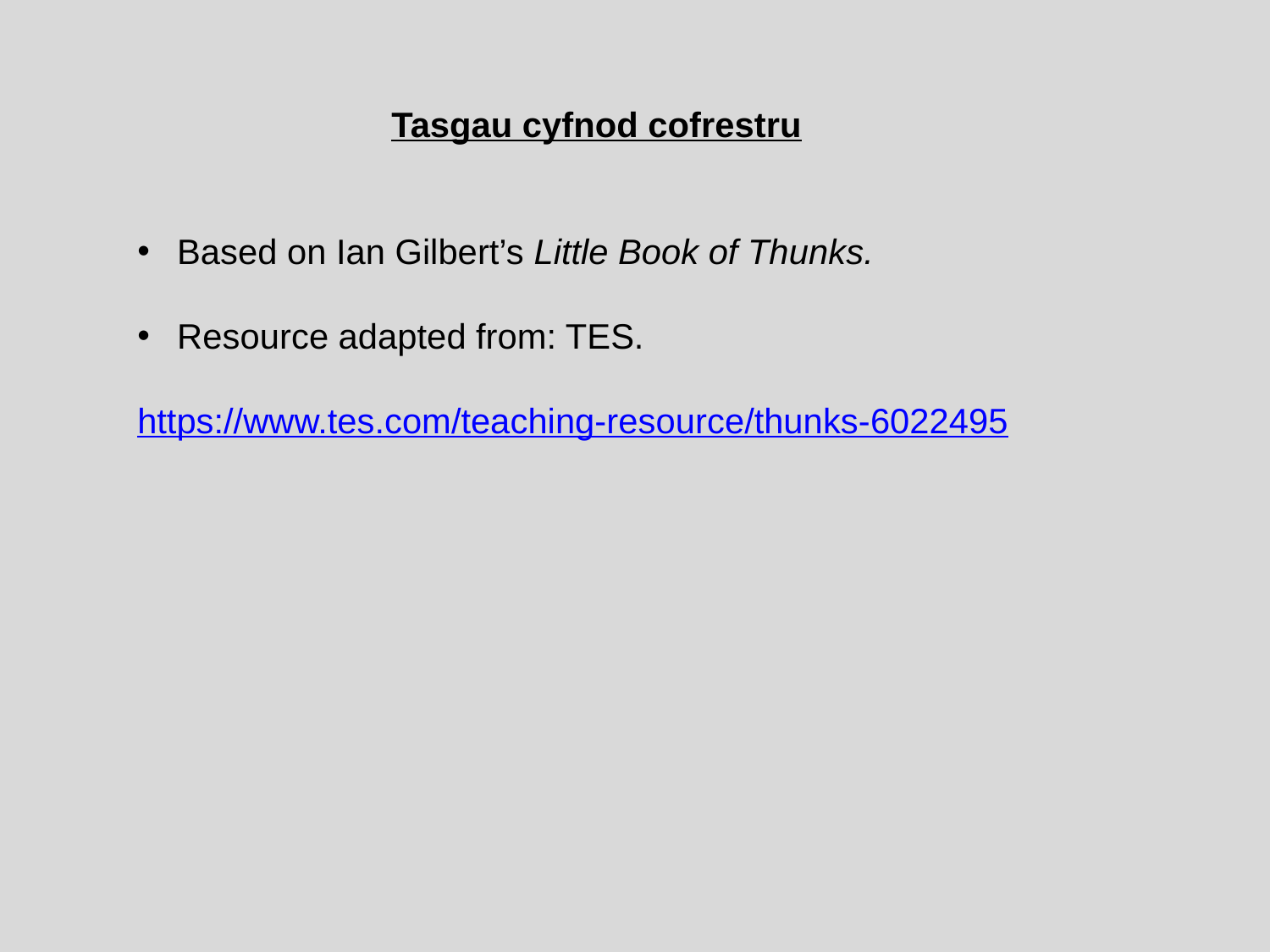

Tasgau cyfnod cofrestru

Based on Ian Gilbert’s Little Book of Thunks.

Resource adapted from: TES.

https://www.tes.com/teaching-resource/thunks-6022495